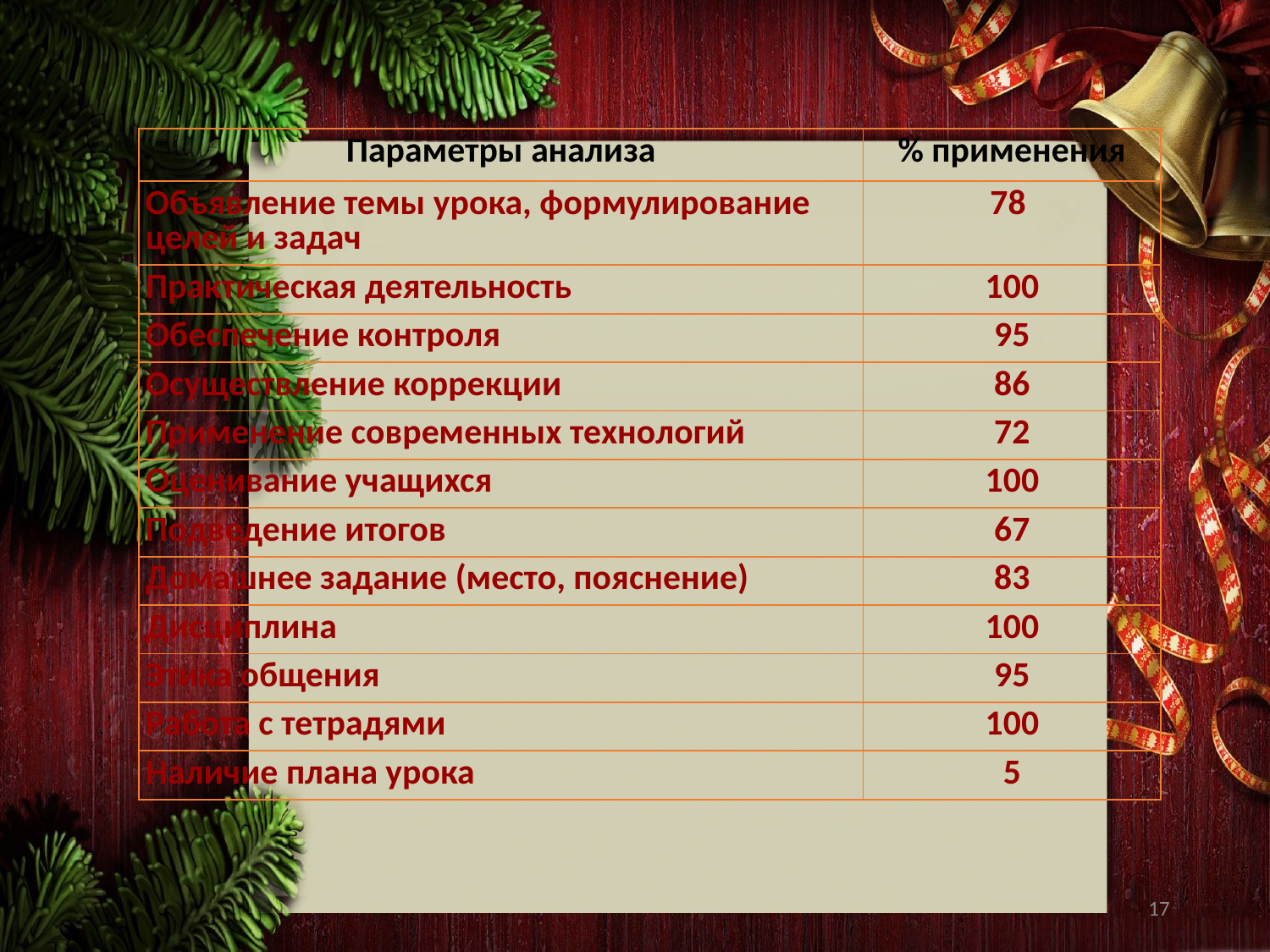

| Параметры анализа | % применения |
| --- | --- |
| Объявление темы урока, формулирование целей и задач | 78 |
| Практическая деятельность | 100 |
| Обеспечение контроля | 95 |
| Осуществление коррекции | 86 |
| Применение современных технологий | 72 |
| Оценивание учащихся | 100 |
| Подведение итогов | 67 |
| Домашнее задание (место, пояснение) | 83 |
| Дисциплина | 100 |
| Этика общения | 95 |
| Работа с тетрадями | 100 |
| Наличие плана урока | 5 |
17